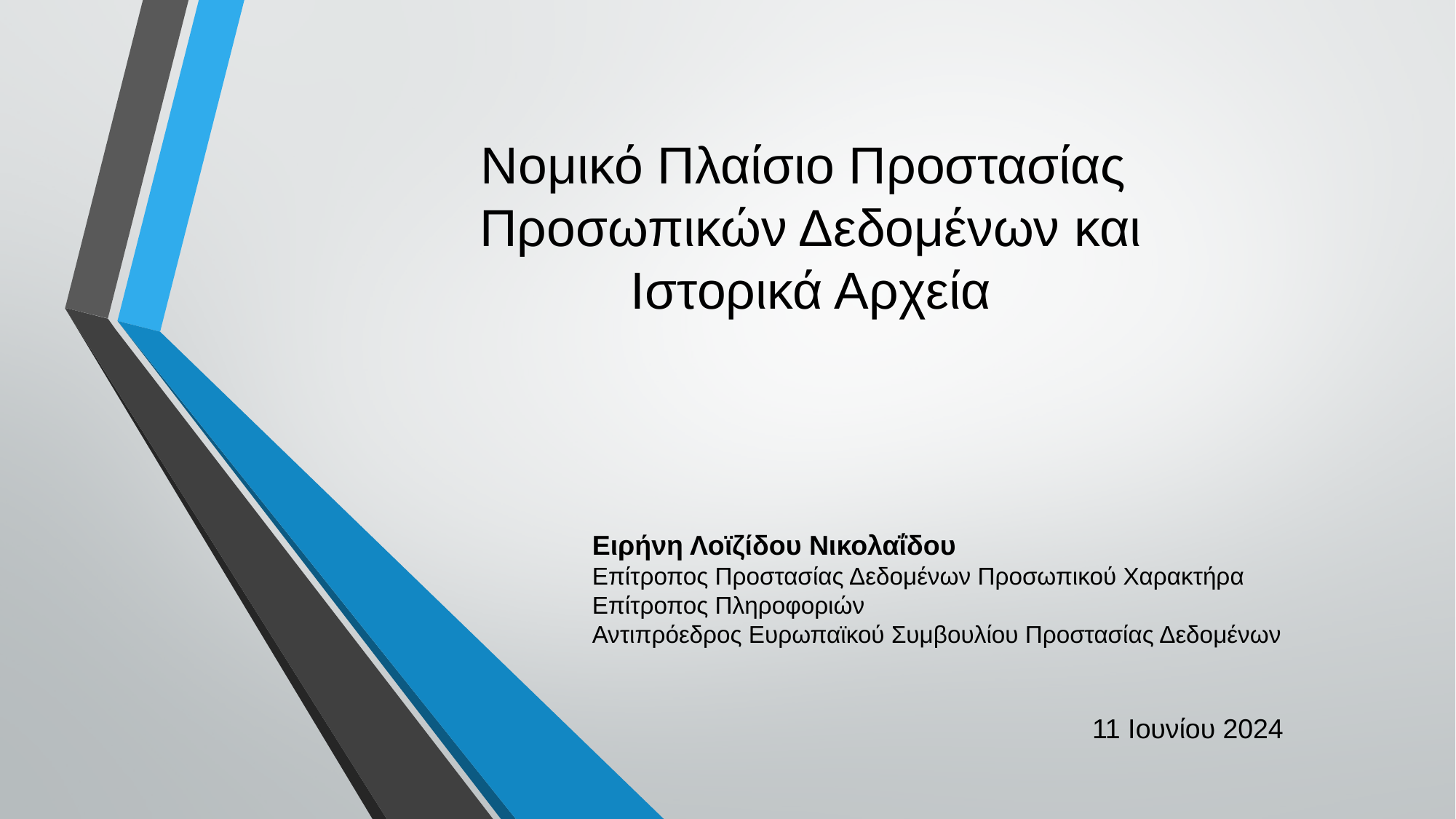

# Νομικό Πλαίσιο Προστασίας Προσωπικών Δεδομένων και Ιστορικά Αρχεία

Ειρήνη Λοϊζίδου Νικολαΐδου
Επίτροπος Προστασίας Δεδομένων Προσωπικού Χαρακτήρα
Επίτροπος Πληροφοριών
Αντιπρόεδρος Ευρωπαϊκού Συμβουλίου Προστασίας Δεδομένων

11 Ιουνίου 2024